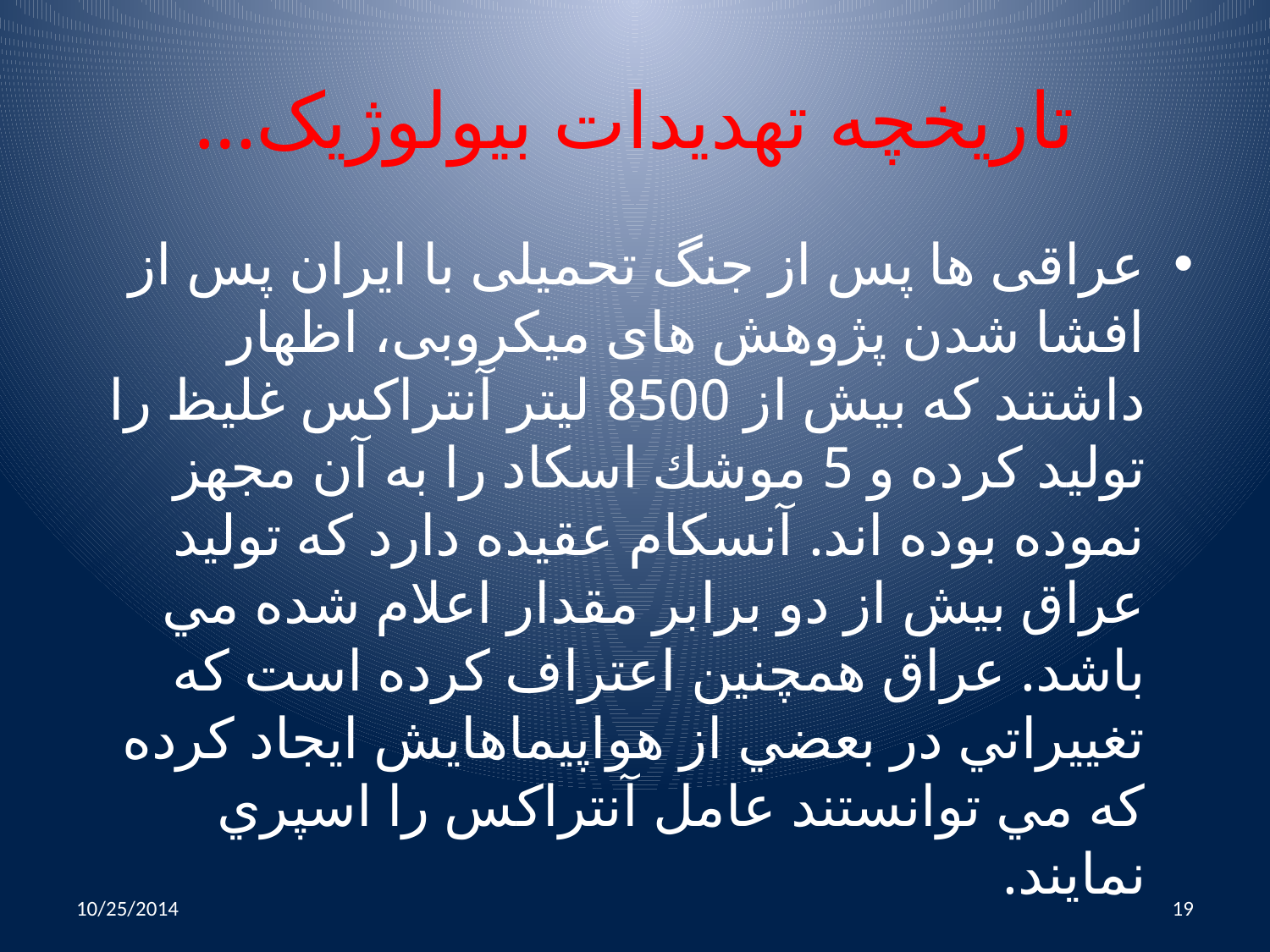

# …تاریخچه تهدیدات بیولوژیک
عراقی ها پس از جنگ تحمیلی با ایران پس از افشا شدن پژوهش های میکروبی، اظهار داشتند كه بيش از 8500 ليتر آنتراكس غليظ را توليد كرده و 5 موشك اسكاد را به آن مجهز نموده بوده اند. آنسكام عقيده دارد كه توليد عراق بيش از دو برابر مقدار اعلام شده مي باشد. عراق همچنين اعتراف كرده است كه تغييراتي در بعضي از هواپيماهايش ايجاد كرده كه مي توانستند عامل آنتراكس را اسپري نمايند.

10/25/2014
19